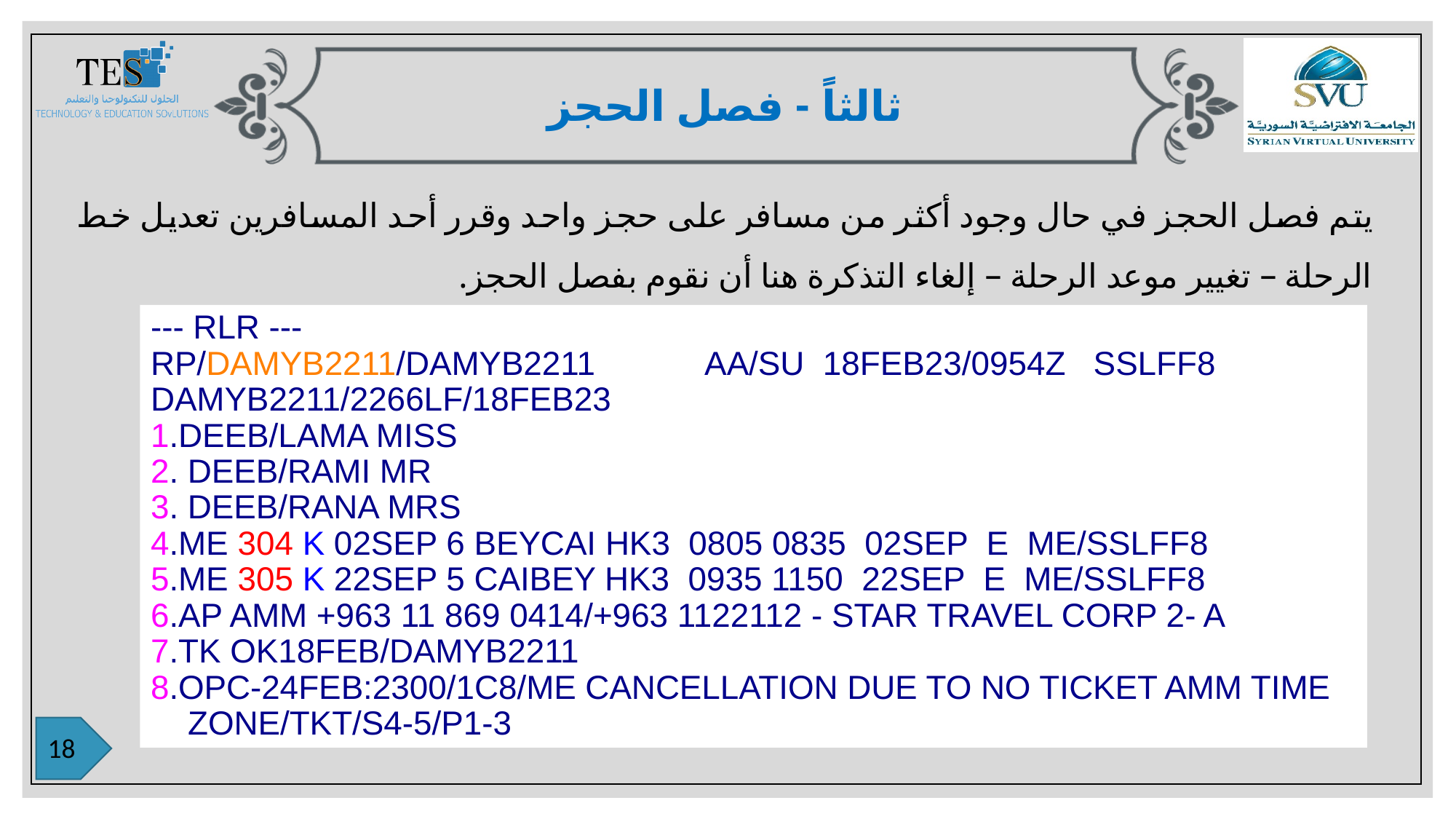

ثالثاً - فصل الحجز
يتم فصل الحجز في حال وجود أكثر من مسافر على حجز واحد وقرر أحد المسافرين تعديل خط الرحلة – تغيير موعد الرحلة – إلغاء التذكرة هنا أن نقوم بفصل الحجز.
--- RLR ---
RP/DAMYB2211/DAMYB2211            AA/SU  18FEB23/0954Z   SSLFF8
DAMYB2211/2266LF/18FEB23
1.DEEB/LAMA MISS
2. DEEB/RAMI MR
3. DEEB/RANA MRS
4.ME 304 K 02SEP 6 BEYCAI HK3  0805 0835  02SEP  E  ME/SSLFF8
5.ME 305 K 22SEP 5 CAIBEY HK3  0935 1150  22SEP  E  ME/SSLFF8
6.AP AMM +963 11 869 0414/+963 1122112 - STAR TRAVEL CORP 2- A
7.TK OK18FEB/DAMYB2211
8.OPC-24FEB:2300/1C8/ME CANCELLATION DUE TO NO TICKET AMM TIME
    ZONE/TKT/S4-5/P1-3